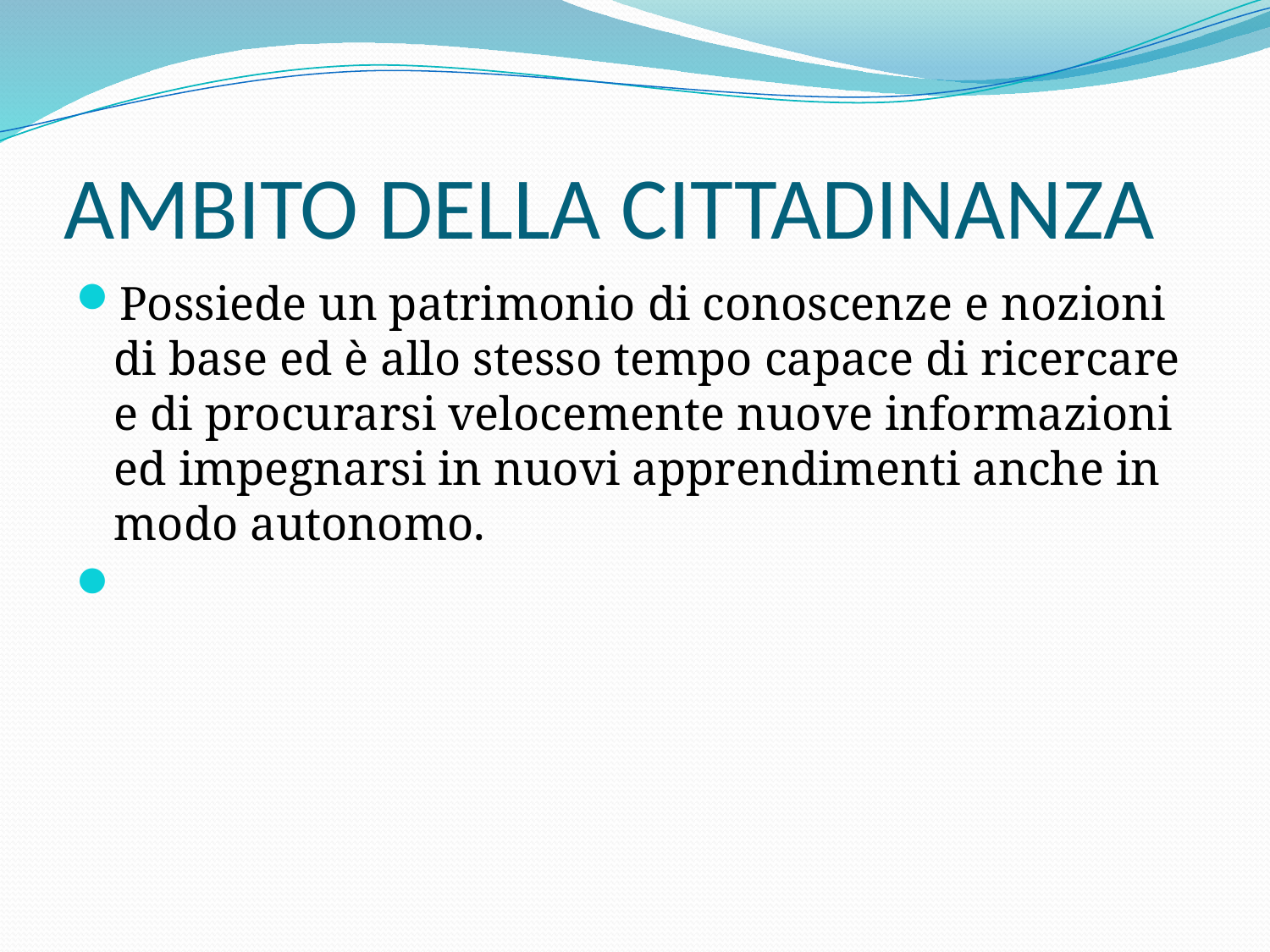

# AMBITO DELLA CITTADINANZA
Possiede un patrimonio di conoscenze e nozioni di base ed è allo stesso tempo capace di ricercare e di procurarsi velocemente nuove informazioni ed impegnarsi in nuovi apprendimenti anche in modo autonomo.